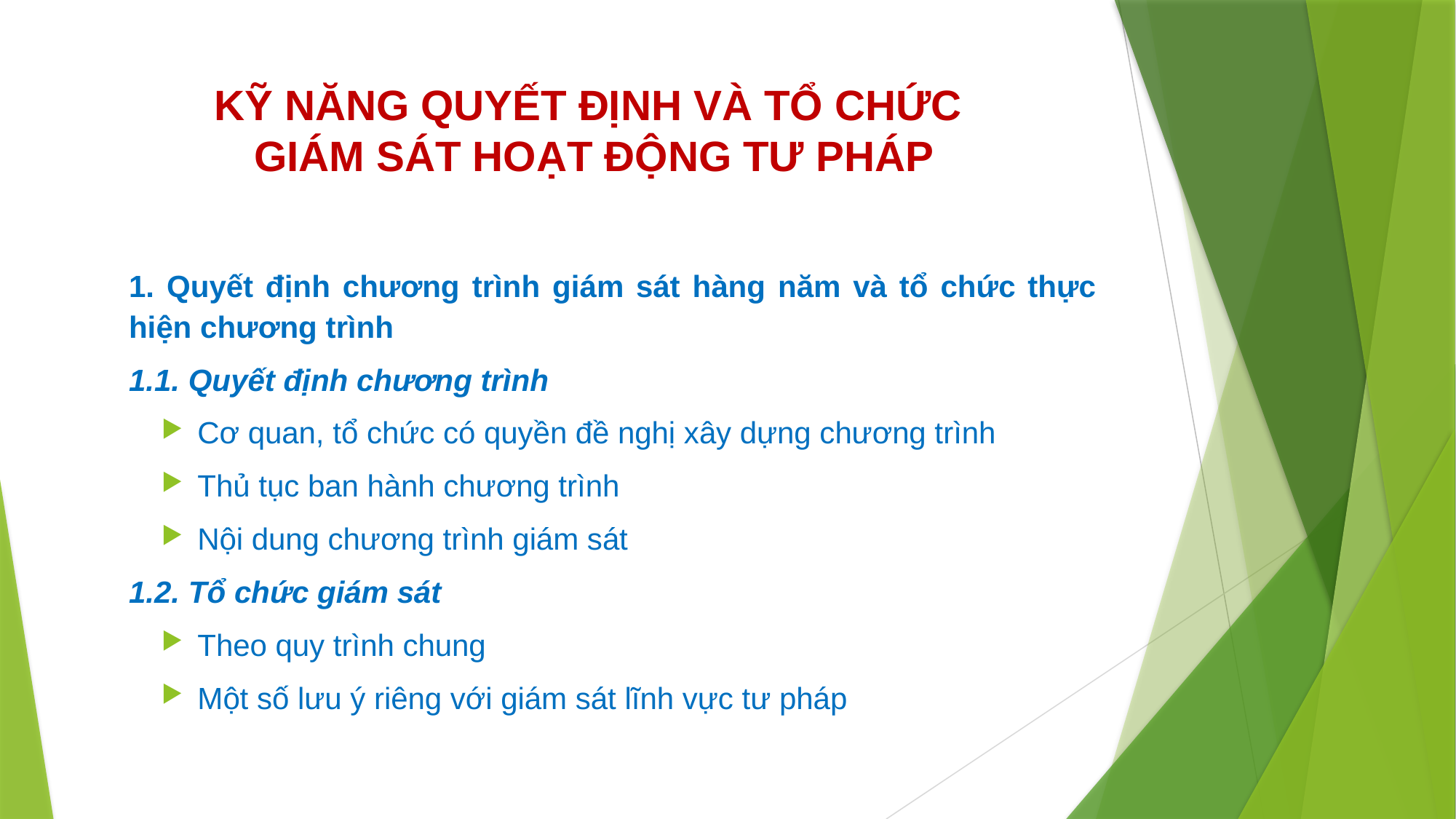

# KỸ NĂNG QUYẾT ĐỊNH VÀ TỔ CHỨC GIÁM SÁT HOẠT ĐỘNG TƯ PHÁP
1. Quyết định chương trình giám sát hàng năm và tổ chức thực hiện chương trình
1.1. Quyết định chương trình
Cơ quan, tổ chức có quyền đề nghị xây dựng chương trình
Thủ tục ban hành chương trình
Nội dung chương trình giám sát
1.2. Tổ chức giám sát
Theo quy trình chung
Một số lưu ý riêng với giám sát lĩnh vực tư pháp